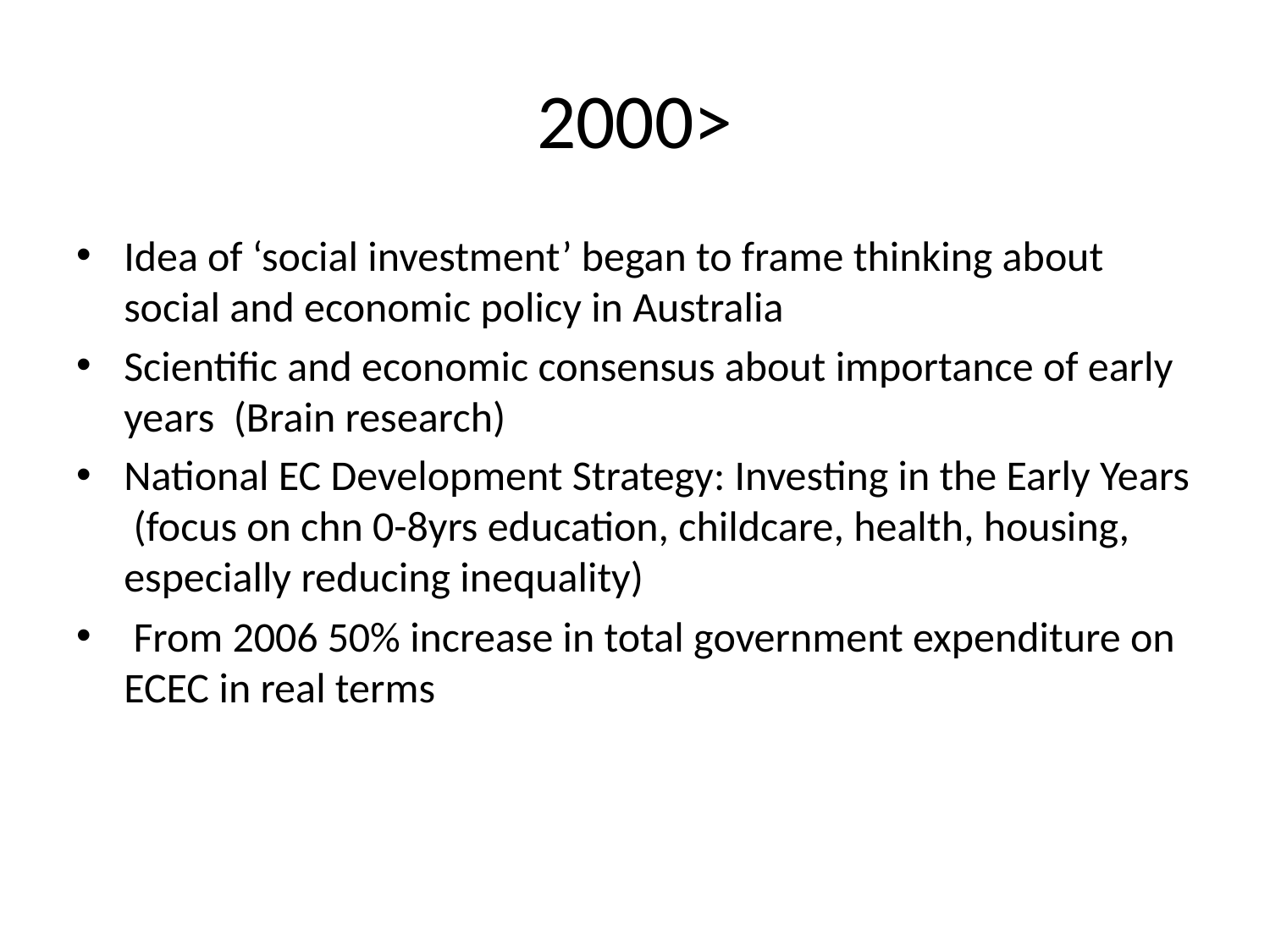

# 2000>
Idea of ‘social investment’ began to frame thinking about social and economic policy in Australia
Scientific and economic consensus about importance of early years  (Brain research)
National EC Development Strategy: Investing in the Early Years  (focus on chn 0-8yrs education, childcare, health, housing, especially reducing inequality)
 From 2006 50% increase in total government expenditure on ECEC in real terms